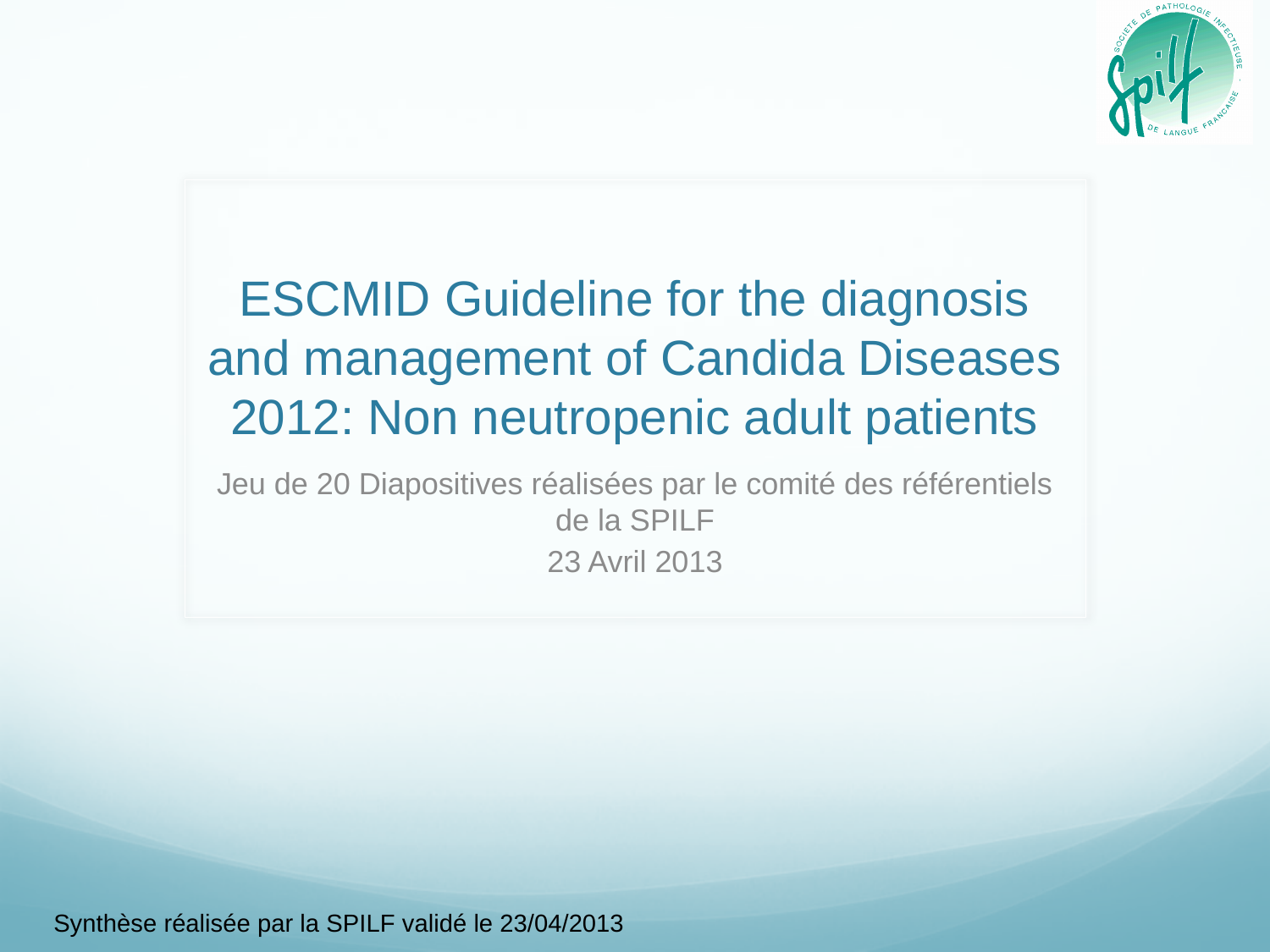

# ESCMID Guideline for the diagnosis and management of Candida Diseases 2012: Non neutropenic adult patients
Jeu de 20 Diapositives réalisées par le comité des référentiels de la SPILF
23 Avril 2013
Synthèse réalisée par la SPILF validé le 23/04/2013